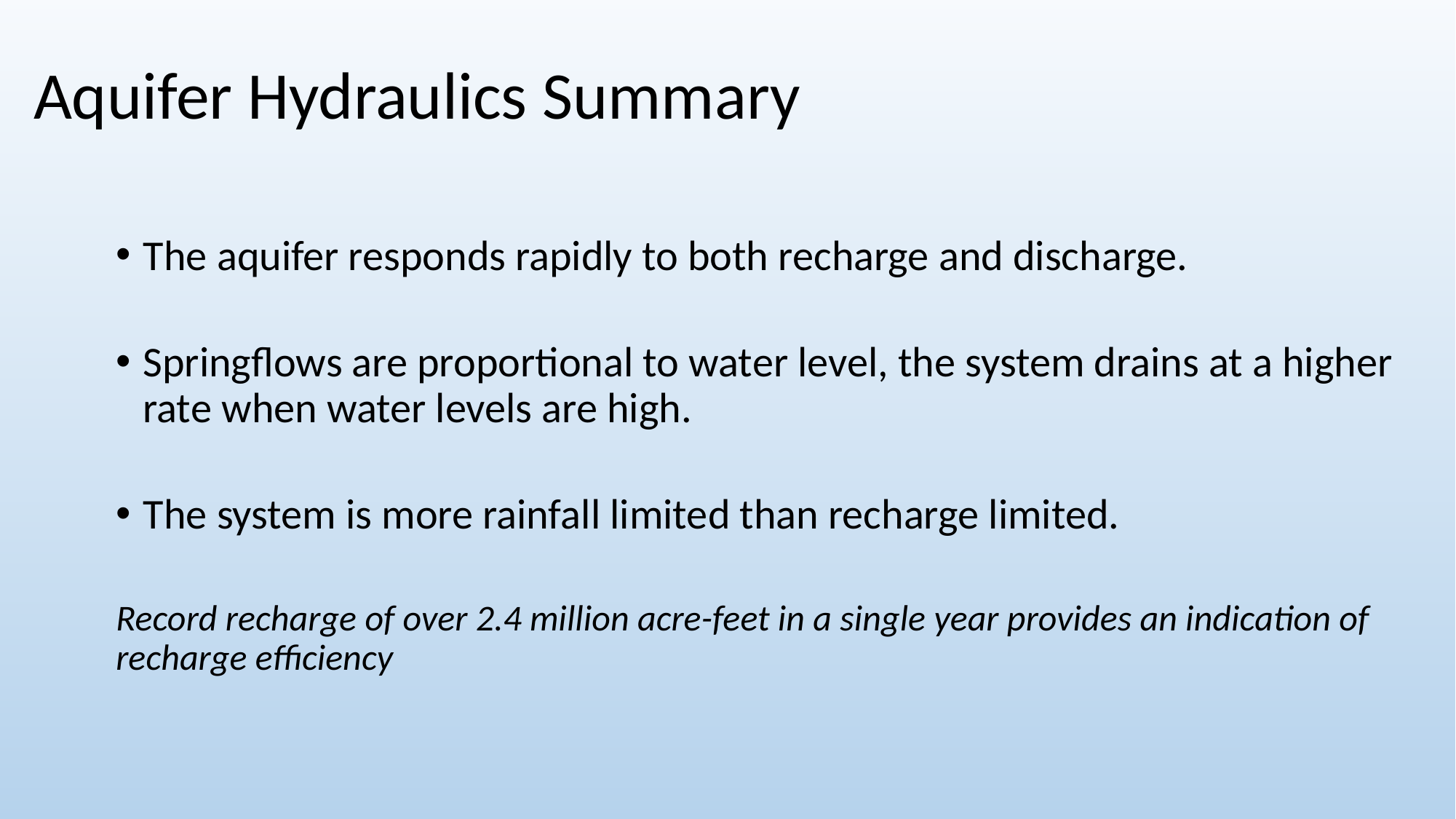

# Aquifer Hydraulics Summary
The aquifer responds rapidly to both recharge and discharge.

Springflows are proportional to water level, the system drains at a higher rate when water levels are high.

The system is more rainfall limited than recharge limited.

Record recharge of over 2.4 million acre-feet in a single year provides an indication of recharge efficiency